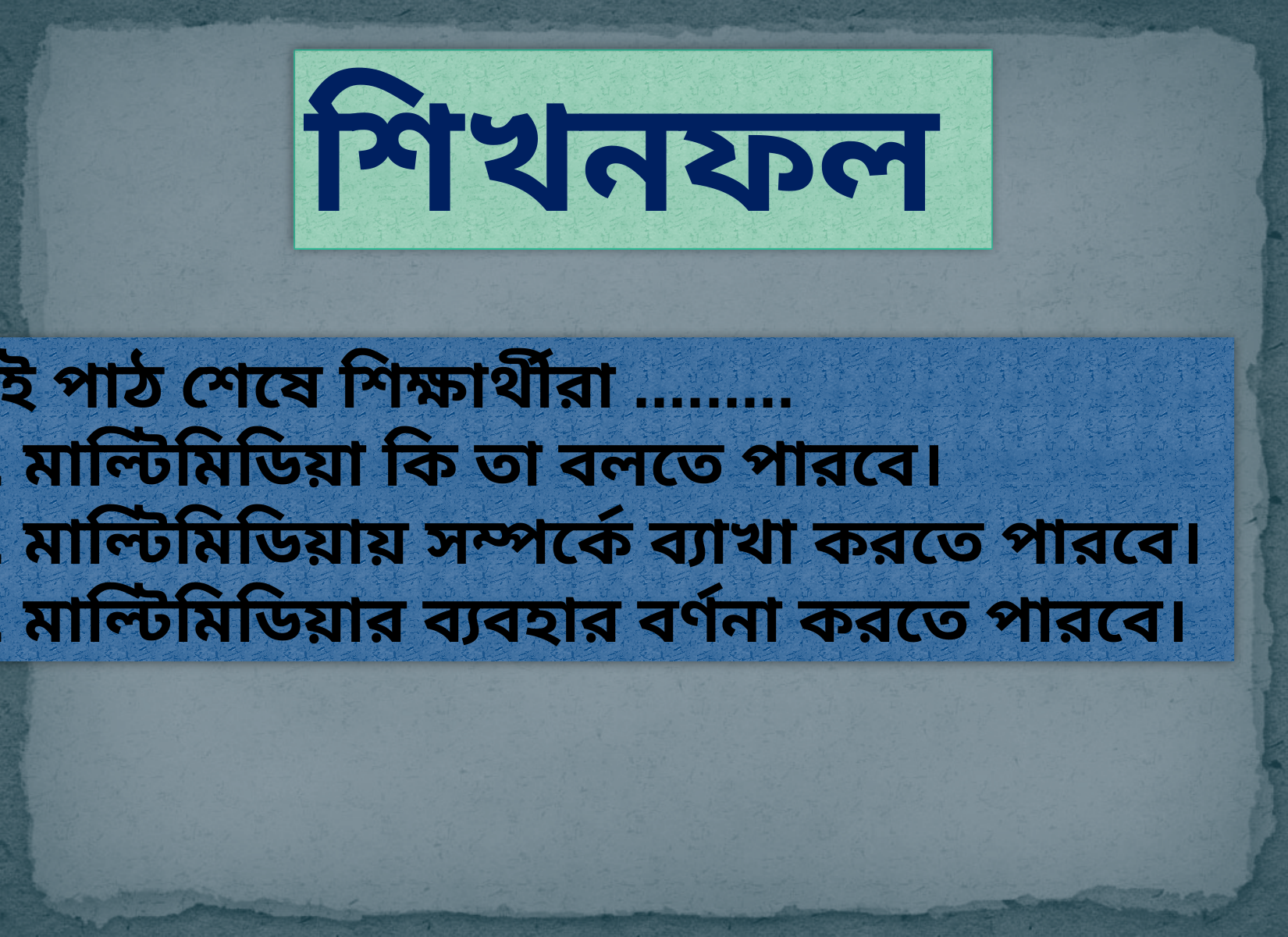

শিখনফল
এই পাঠ শেষে শিক্ষার্থীরা .........
১. মাল্টিমিডিয়া কি তা বলতে পারবে।
২. মাল্টিমিডিয়ায় সম্পর্কে ব্যাখা করতে পারবে।
৩. মাল্টিমিডিয়ার ব্যবহার বর্ণনা করতে পারবে।